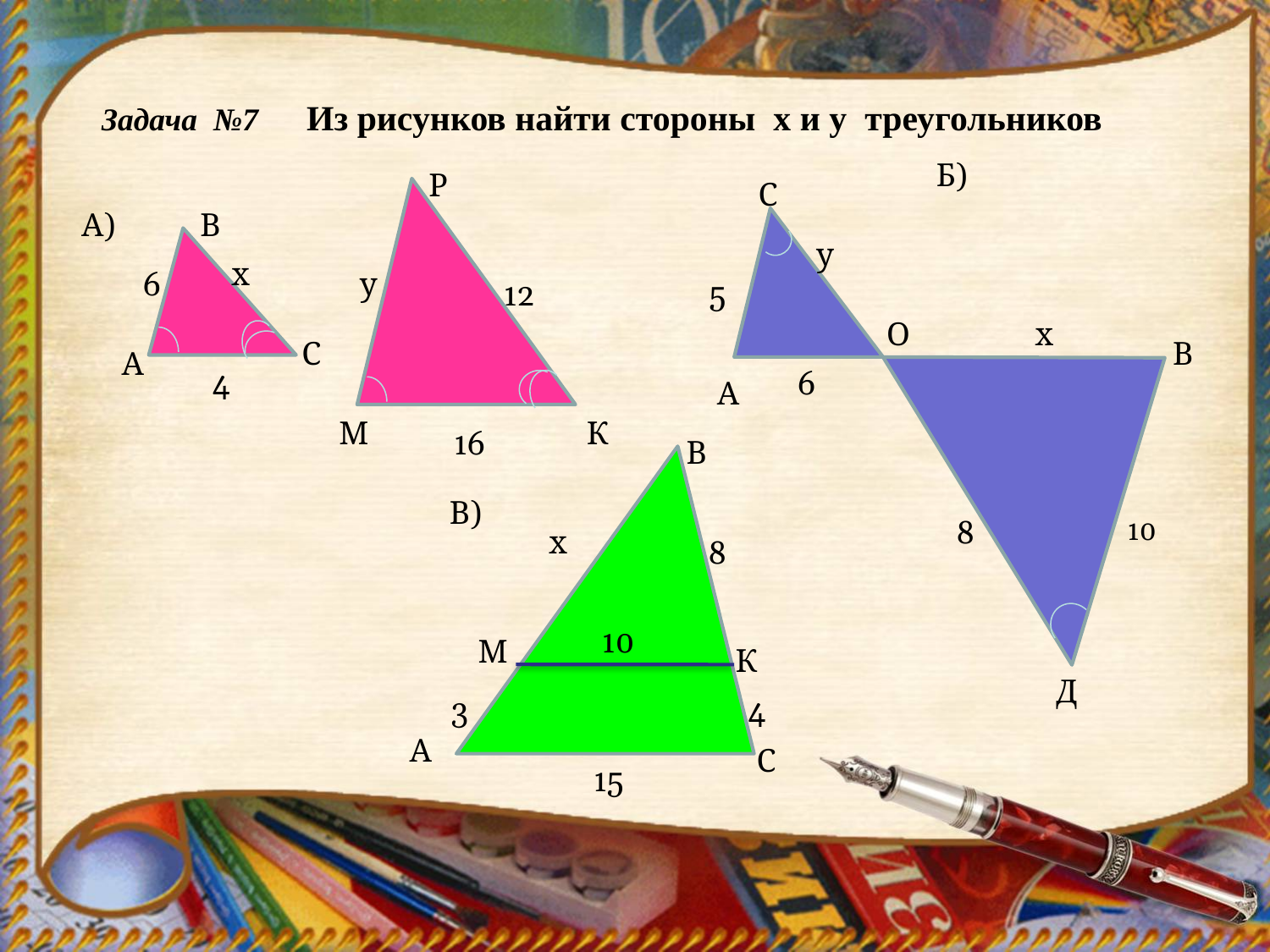

Задача  №7      Из рисунков найти стороны  х и у  треугольников
Б)
С

у
О
х
В
6
8
10

Д
5
А

Р

А)
В

х
6
у
12

С

А
4

М
К
16
В

В)
х
8
10
М
К
3
4
А
С
15